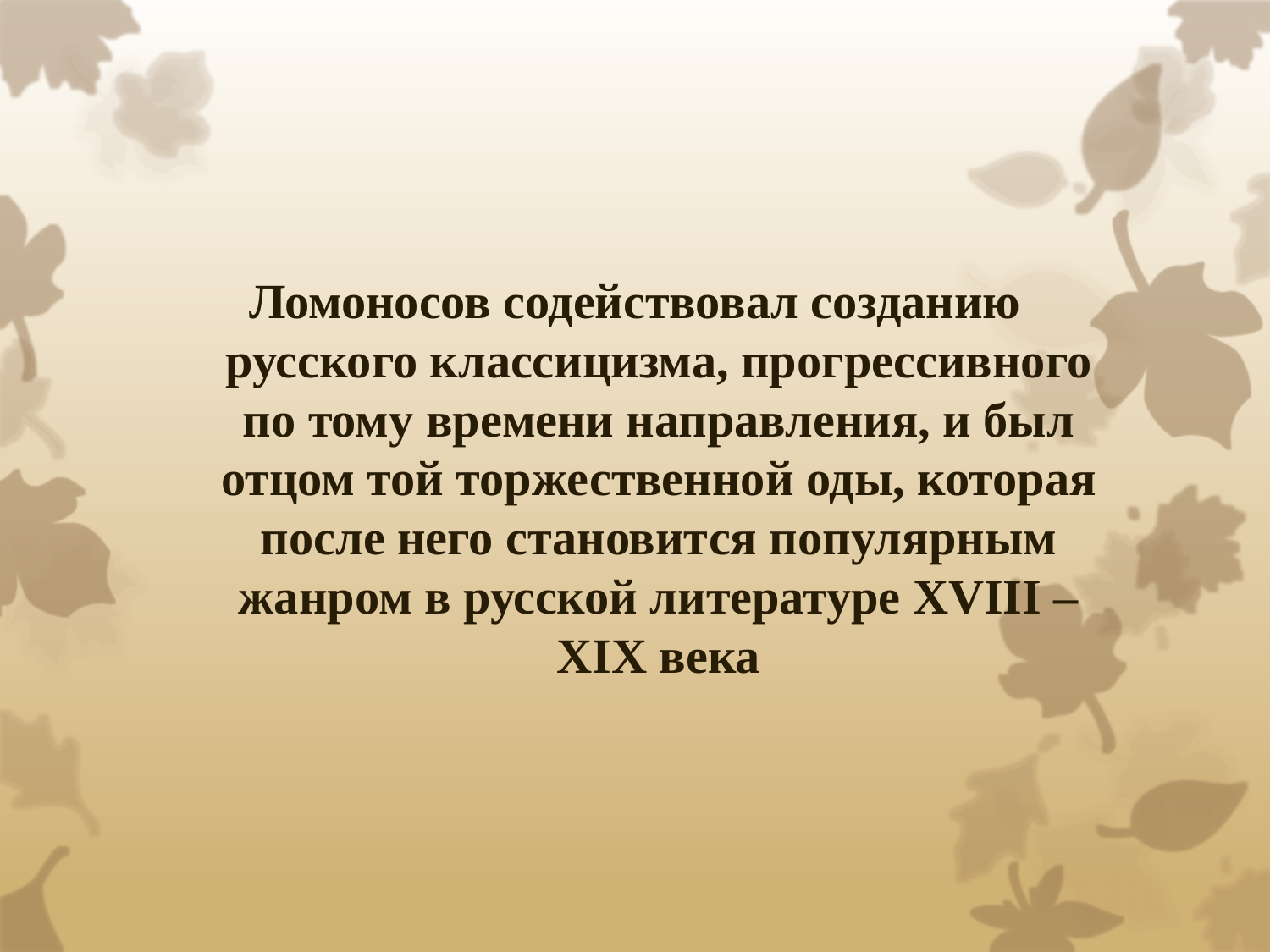

Ломоносов содействовал созданию русского классицизма, прогрессивного по тому времени направления, и был отцом той торжественной оды, которая после него становится популярным жанром в русской литературе XVIII – XIX века